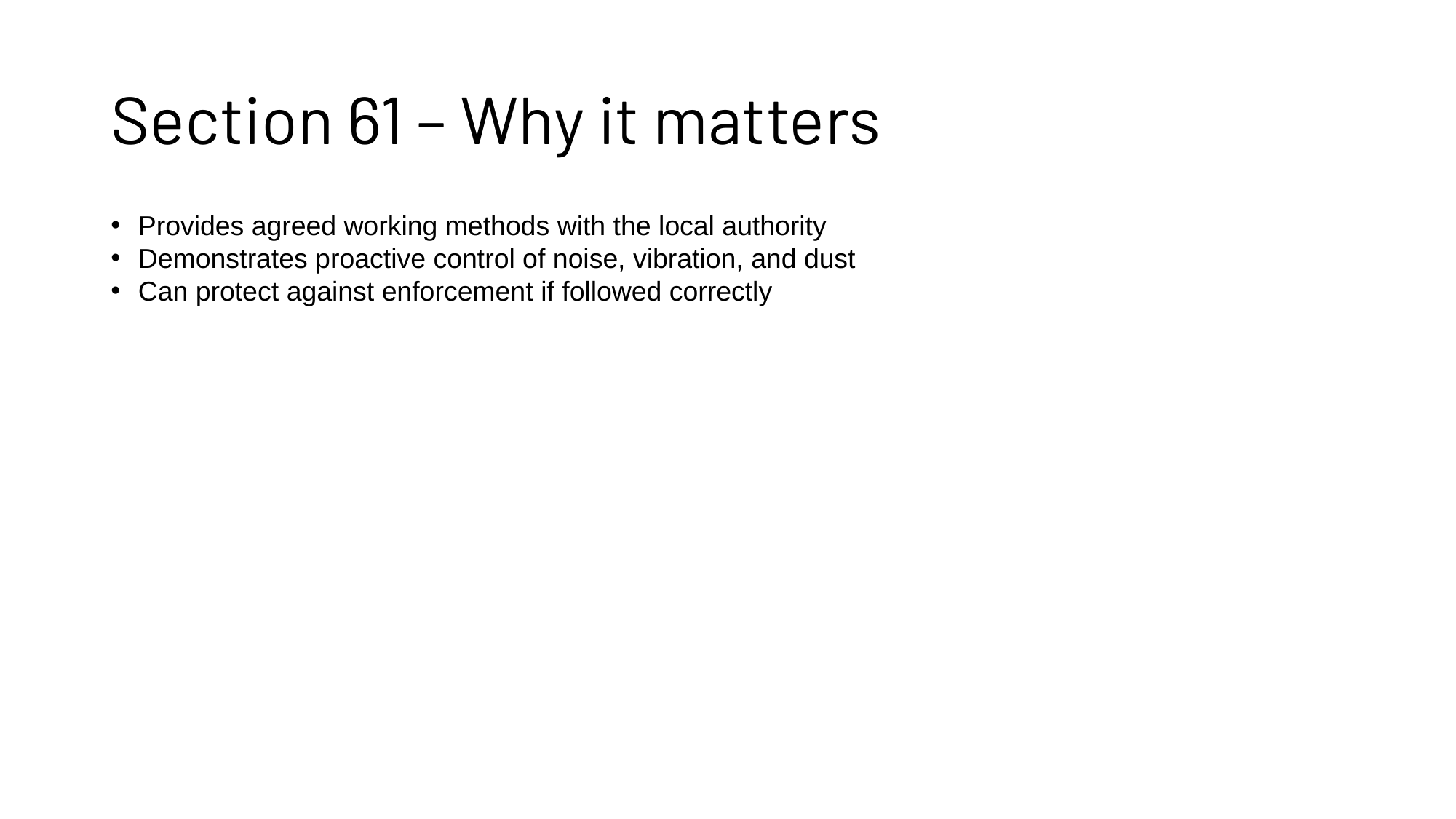

# Section 61 – Why it matters
Provides agreed working methods with the local authority
Demonstrates proactive control of noise, vibration, and dust
Can protect against enforcement if followed correctly